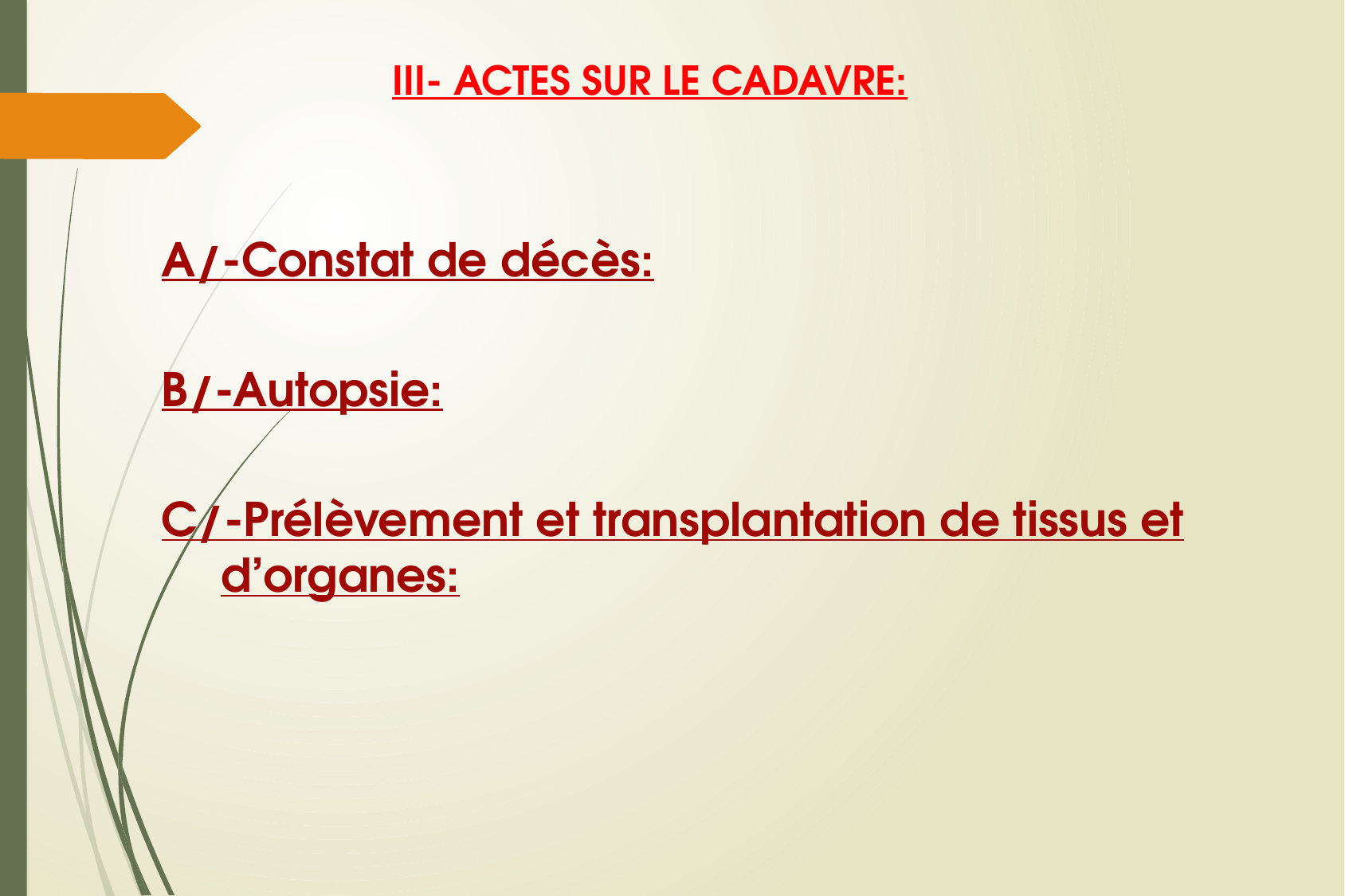

III- ACTES SUR LE CADAVRE:
A/-Constat de décès:

B/-Autopsie:

C/-Prélèvement et transplantation de tissus et d’organes: